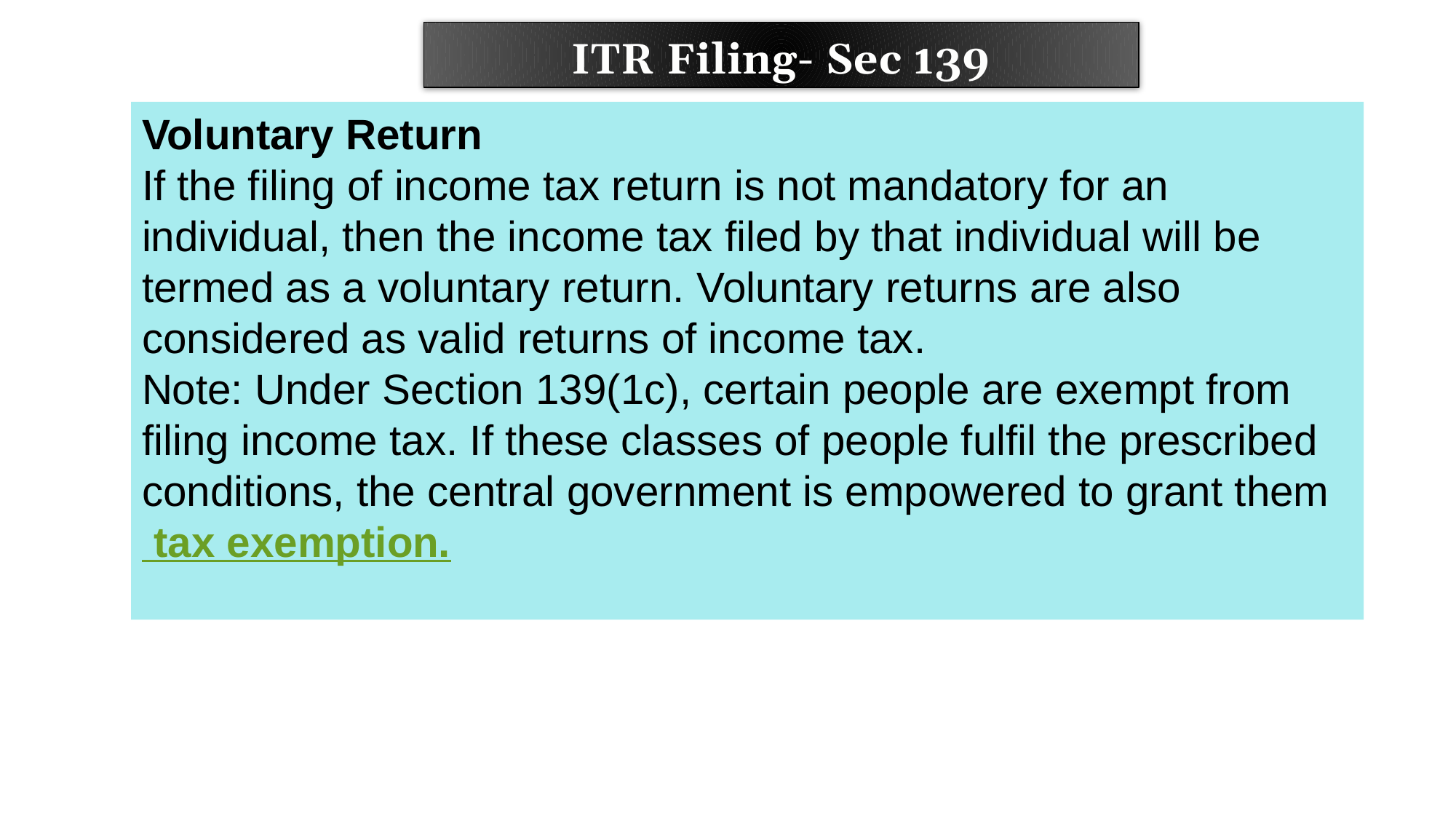

ITR Filing- Sec 139
Voluntary Return
If the filing of income tax return is not mandatory for an individual, then the income tax filed by that individual will be termed as a voluntary return. Voluntary returns are also considered as valid returns of income tax.
Note: Under Section 139(1c), certain people are exempt from filing income tax. If these classes of people fulfil the prescribed conditions, the central government is empowered to grant them tax exemption.